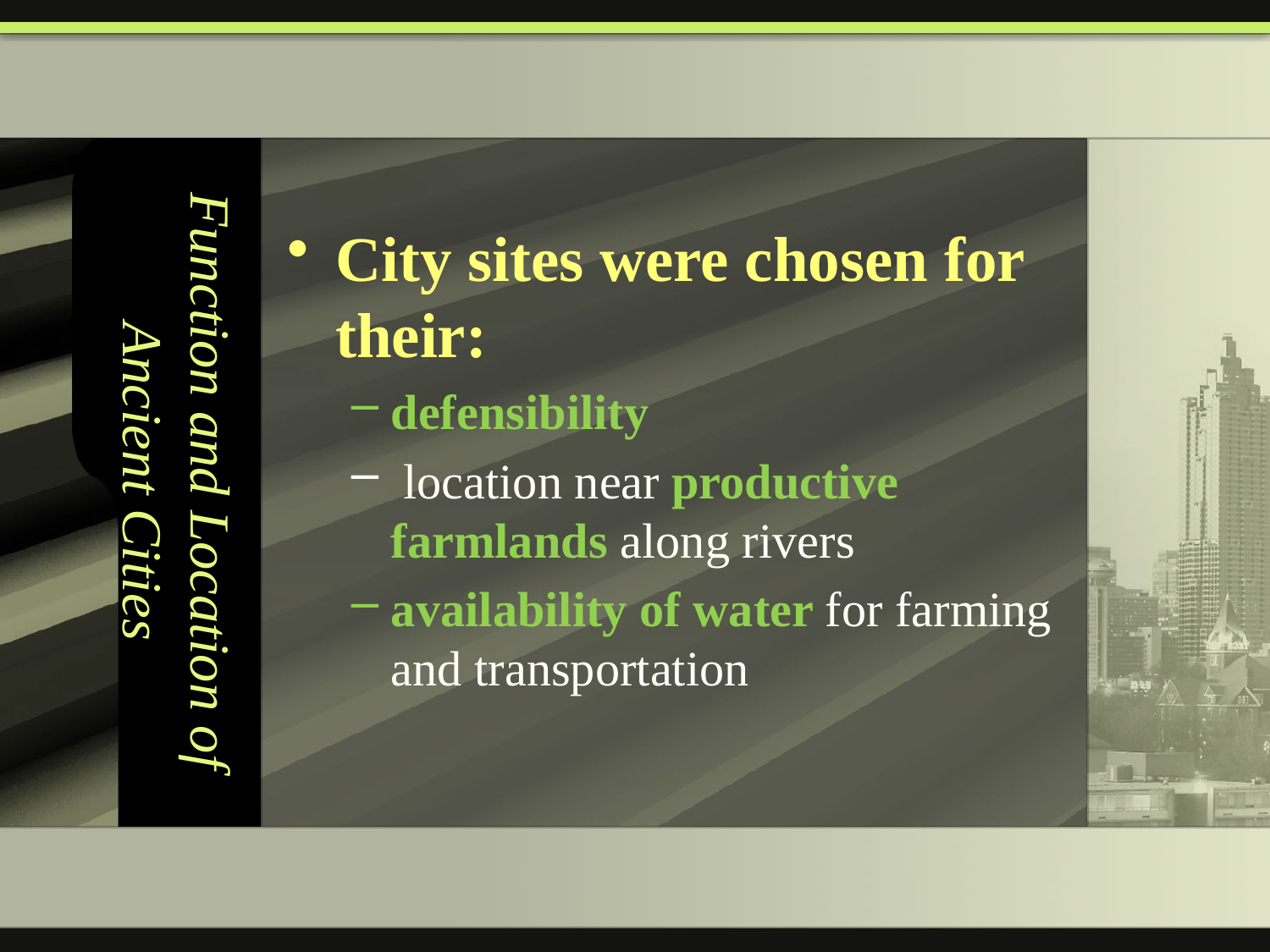

# Function and Location of Ancient Cities
City sites were chosen for their:
defensibility
 location near productive farmlands along rivers
availability of water for farming and transportation